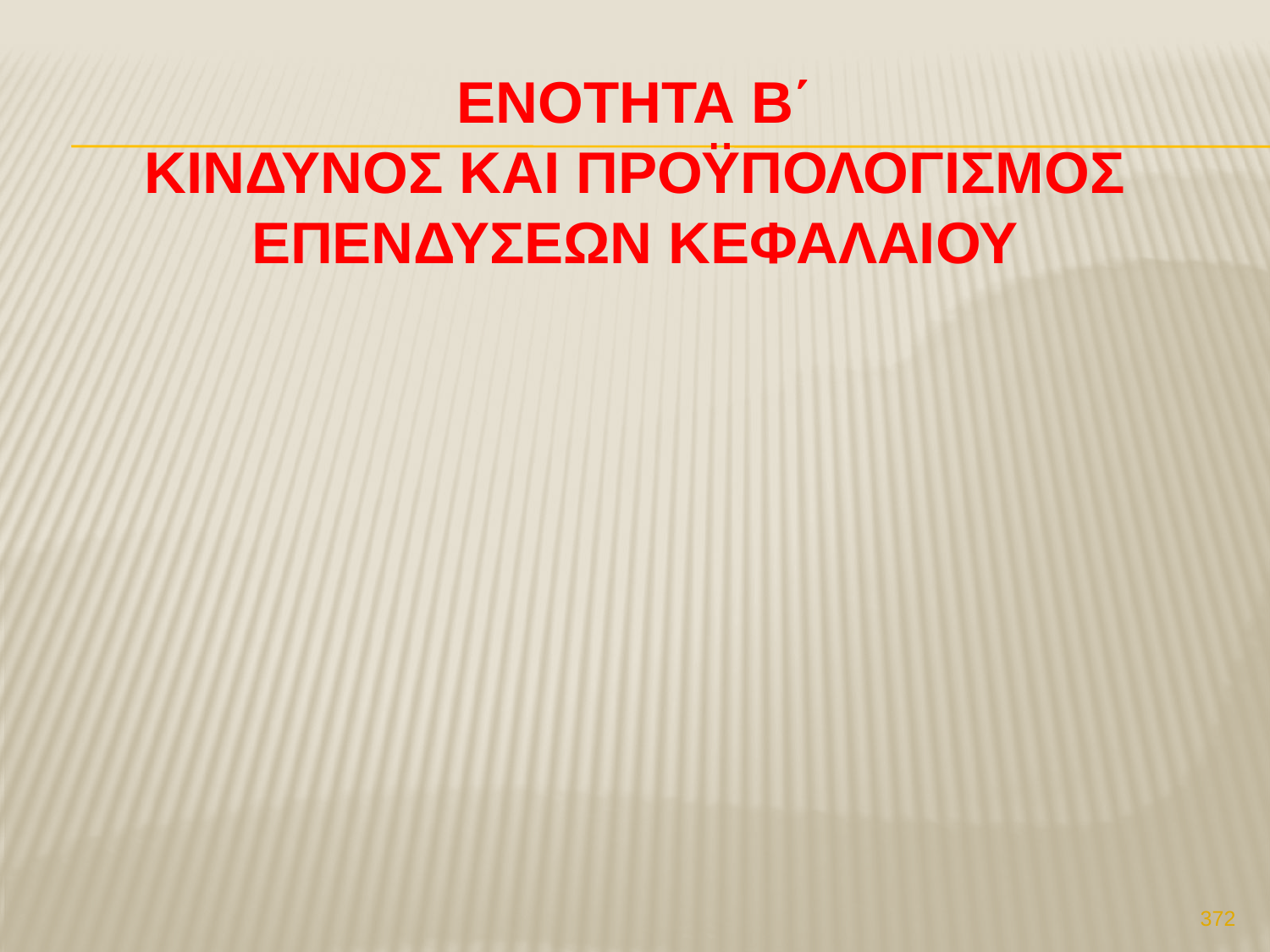

# ΕΝΟΤΗΤΑ Β΄ ΚΙνδυνοΣ και ΠροϋπολογισμΟΣ ΕπενδΥσεων ΚεφαλαΙου

372